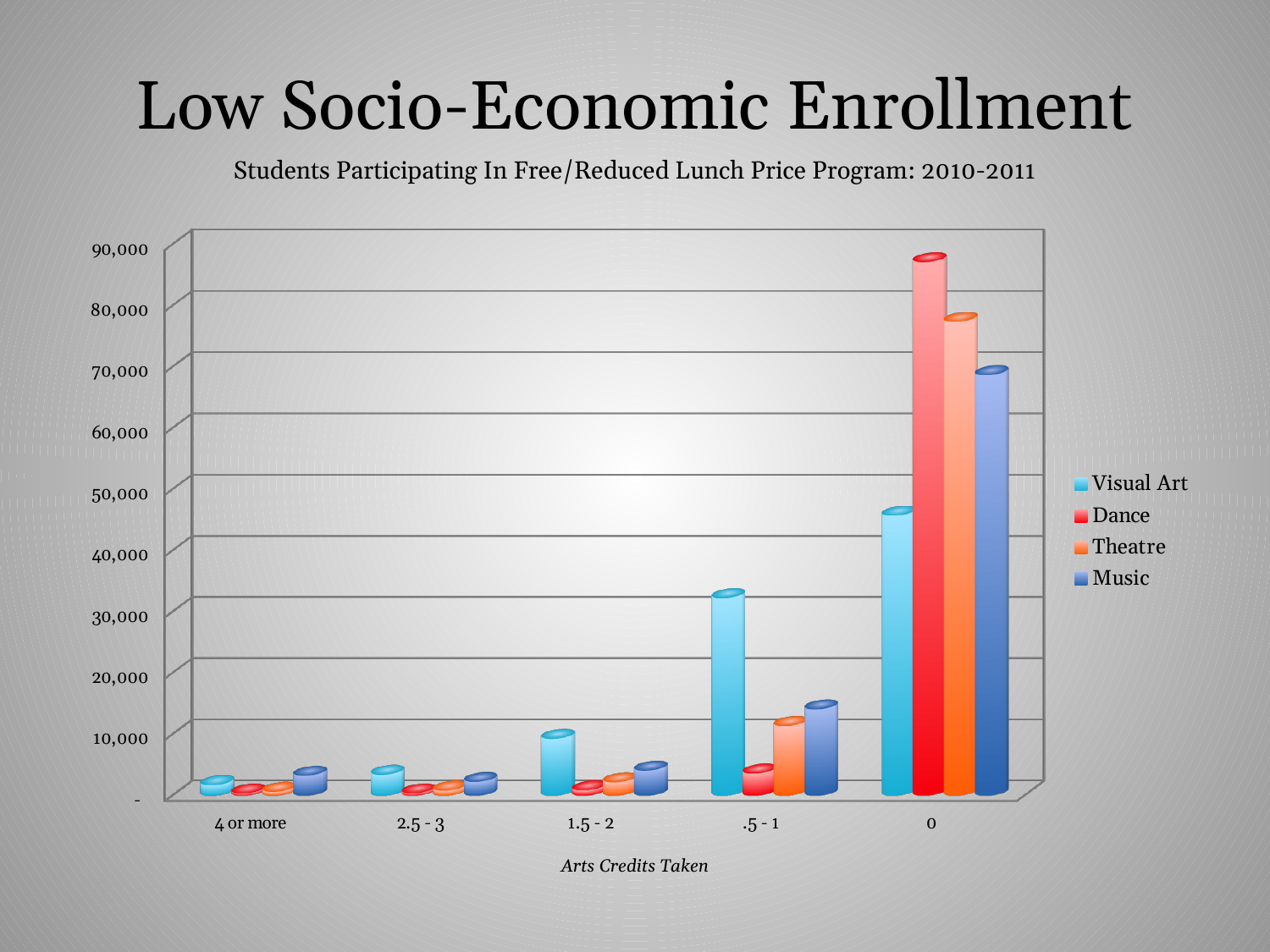

Low Socio-Economic Enrollment
Students Participating In Free/Reduced Lunch Price Program: 2010-2011

[unsupported chart]

Arts Credits Taken